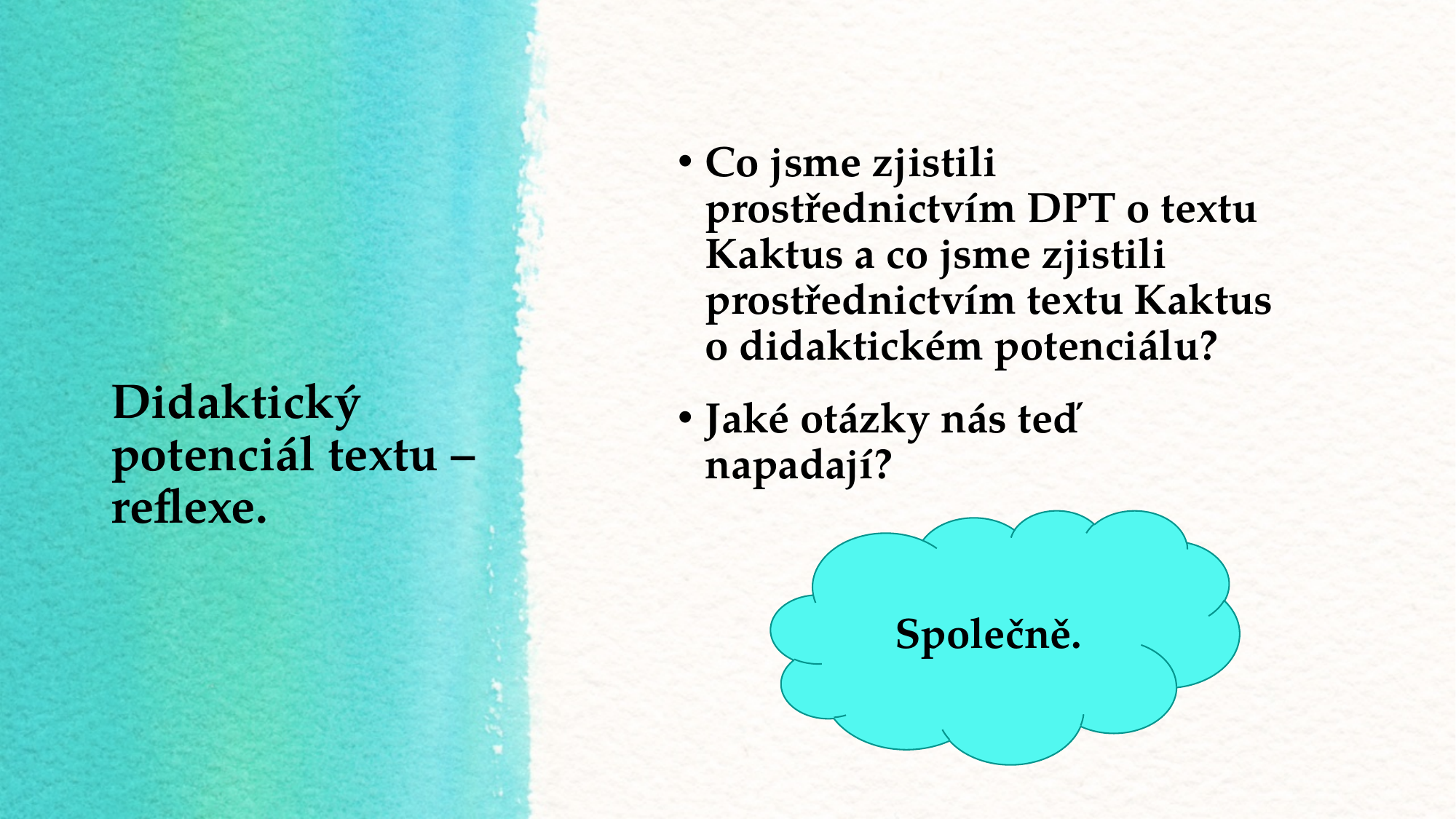

Co jsme zjistili prostřednictvím DPT o textu Kaktus a co jsme zjistili prostřednictvím textu Kaktus o didaktickém potenciálu?
Jaké otázky nás teď napadají?
# Didaktický potenciál textu – reflexe.
Společně.